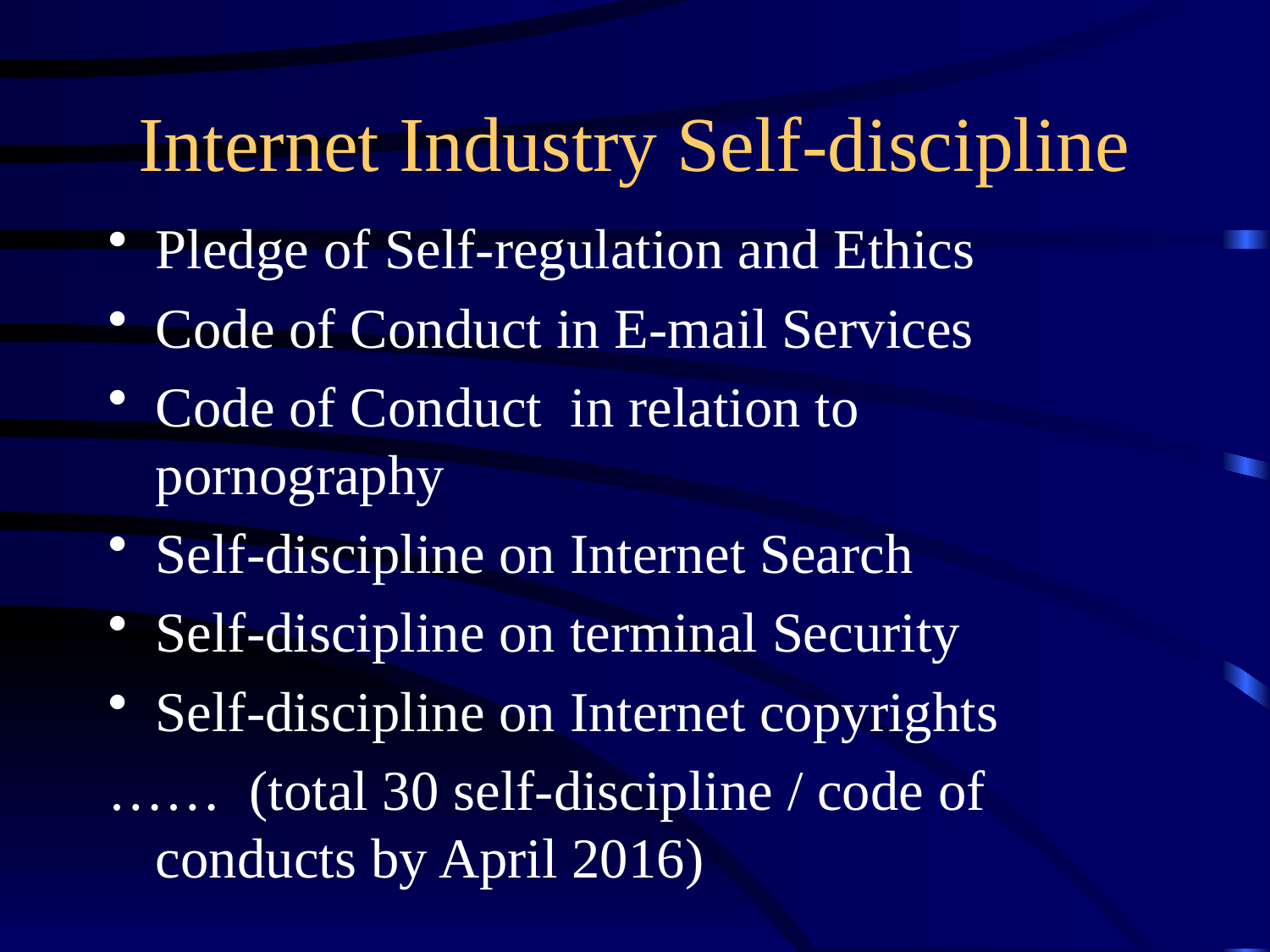

# Internet Industry Self-discipline
Pledge of Self-regulation and Ethics
Code of Conduct in E-mail Services
Code of Conduct  in relation to pornography
Self-discipline on Internet Search
Self-discipline on terminal Security
Self-discipline on Internet copyrights
……  (total 30 self-discipline / code of conducts by April 2016)